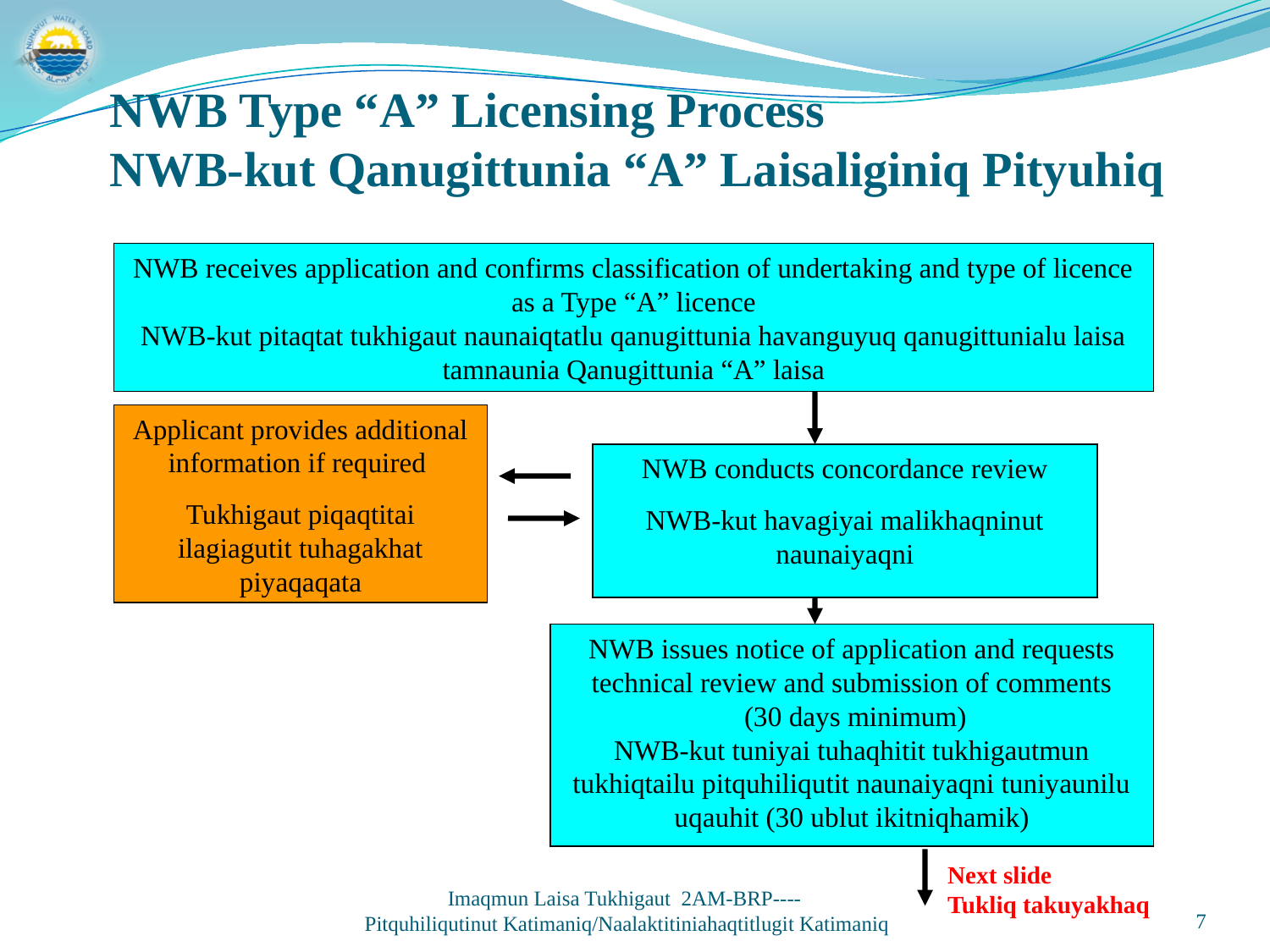

NWB Type “A” Licensing Process
NWB-kut Qanugittunia “A” Laisaliginiq Pityuhiq
NWB receives application and confirms classification of undertaking and type of licence as a Type “A” licence
NWB-kut pitaqtat tukhigaut naunaiqtatlu qanugittunia havanguyuq qanugittunialu laisa tamnaunia Qanugittunia “A” laisa

Applicant provides additional information if required
Tukhigaut piqaqtitai ilagiagutit tuhagakhat piyaqaqata
NWB conducts concordance review
NWB-kut havagiyai malikhaqninut naunaiyaqni

NWB issues notice of application and requests technical review and submission of comments
 (30 days minimum)
NWB-kut tuniyai tuhaqhitit tukhigautmun tukhiqtailu pitquhiliqutit naunaiyaqni tuniyaunilu uqauhit (30 ublut ikitniqhamik)

Next slide
Tukliq takuyakhaq
Imaqmun Laisa Tukhigaut  2AM-BRP----
Pitquhiliqutinut Katimaniq/Naalaktitiniahaqtitlugit Katimaniq
7